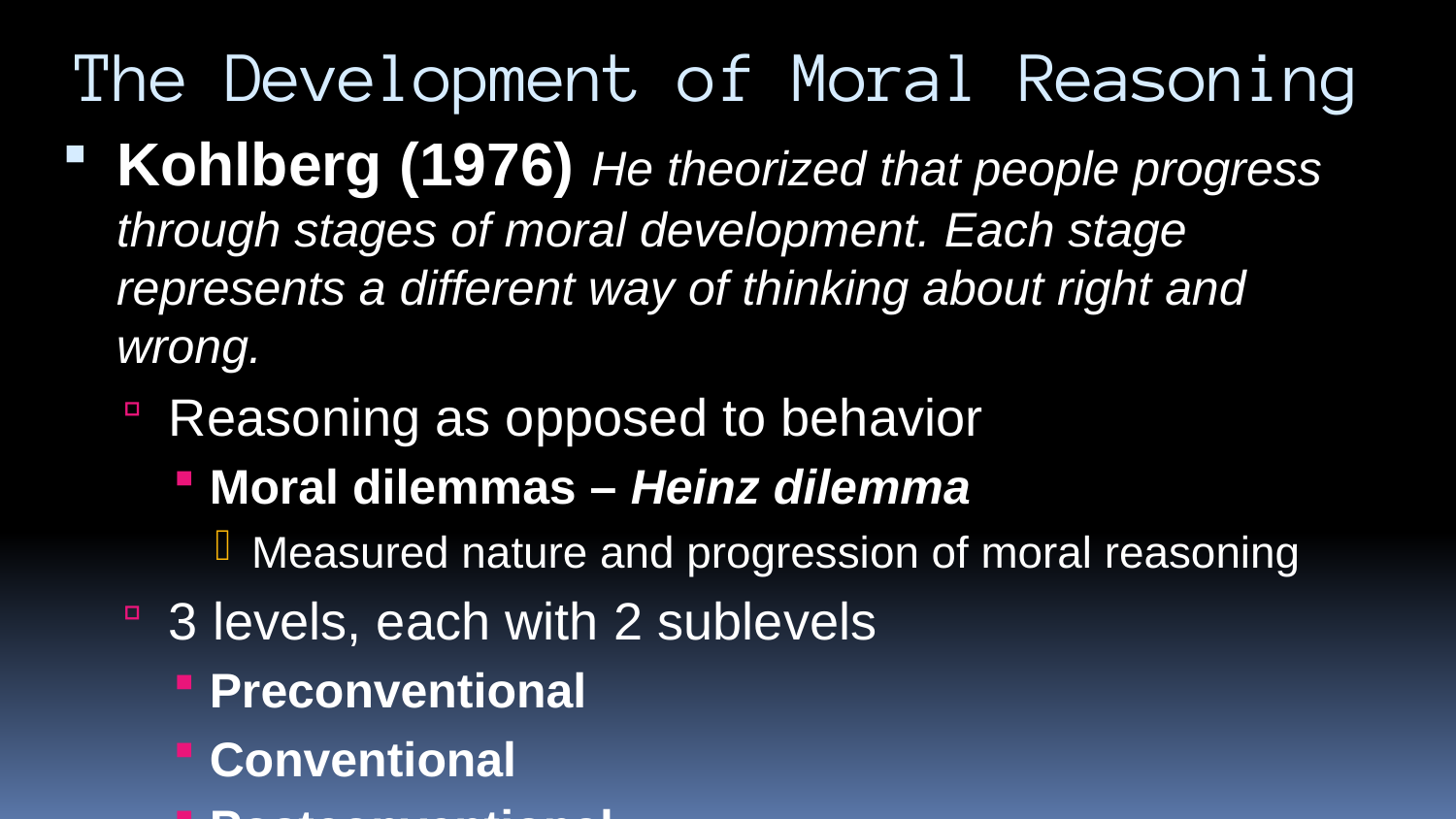

# The Development of Moral Reasoning
Kohlberg (1976) He theorized that people progress through stages of moral development. Each stage represents a different way of thinking about right and wrong.
Reasoning as opposed to behavior
Moral dilemmas – Heinz dilemma
Measured nature and progression of moral reasoning
3 levels, each with 2 sublevels
Preconventional
Conventional
Postconventional